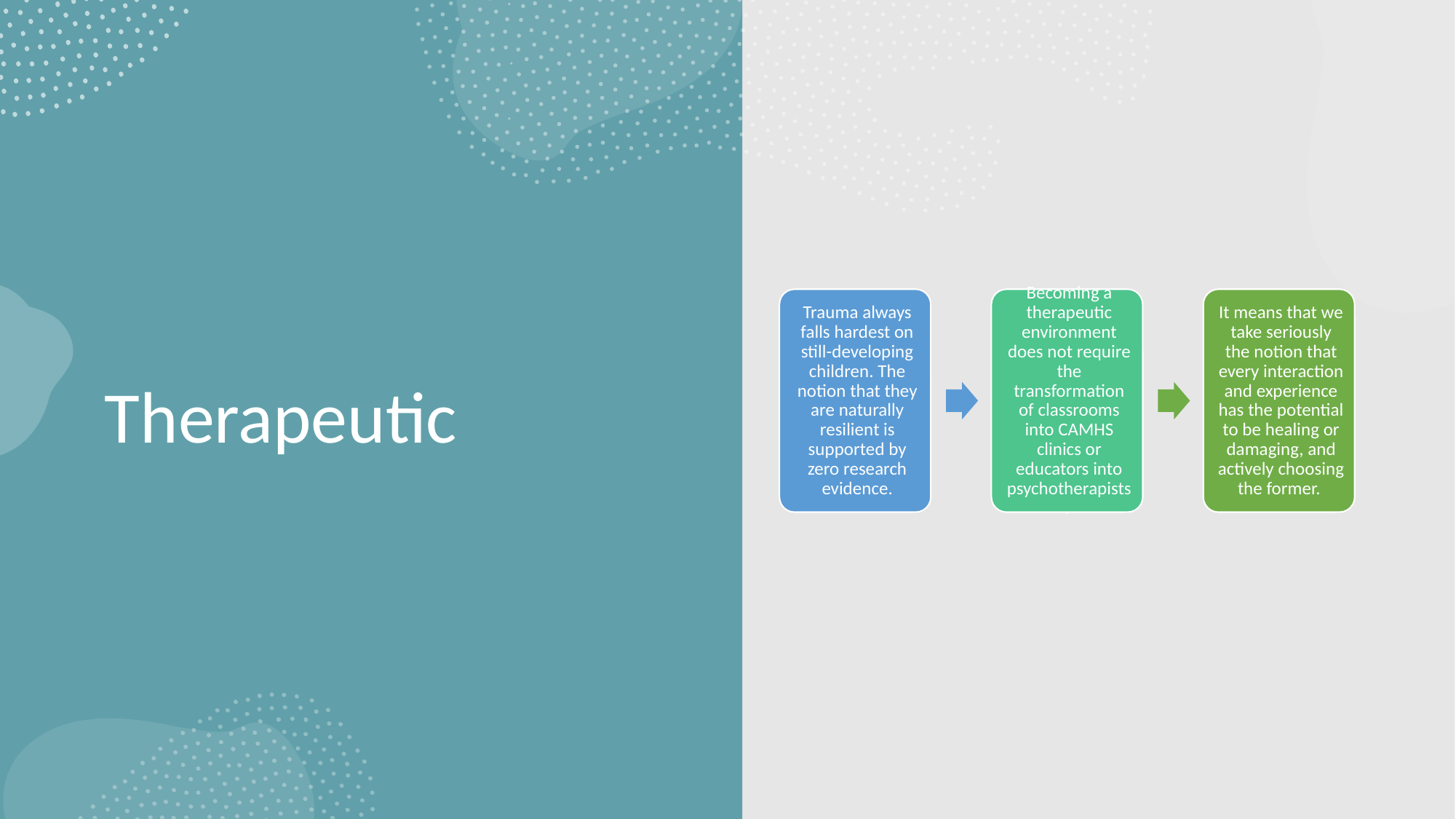

Trauma always falls hardest on still-developing children. The notion that they are naturally resilient is supported by zero research evidence.

Becoming a therapeutic environment does not require the transformation of classrooms into CAMHS clinics or educators into psychotherapists.

It means that we take seriously the notion that every interaction and experience has the potential to be healing or damaging, and actively choosing the former.
# Therapeutic